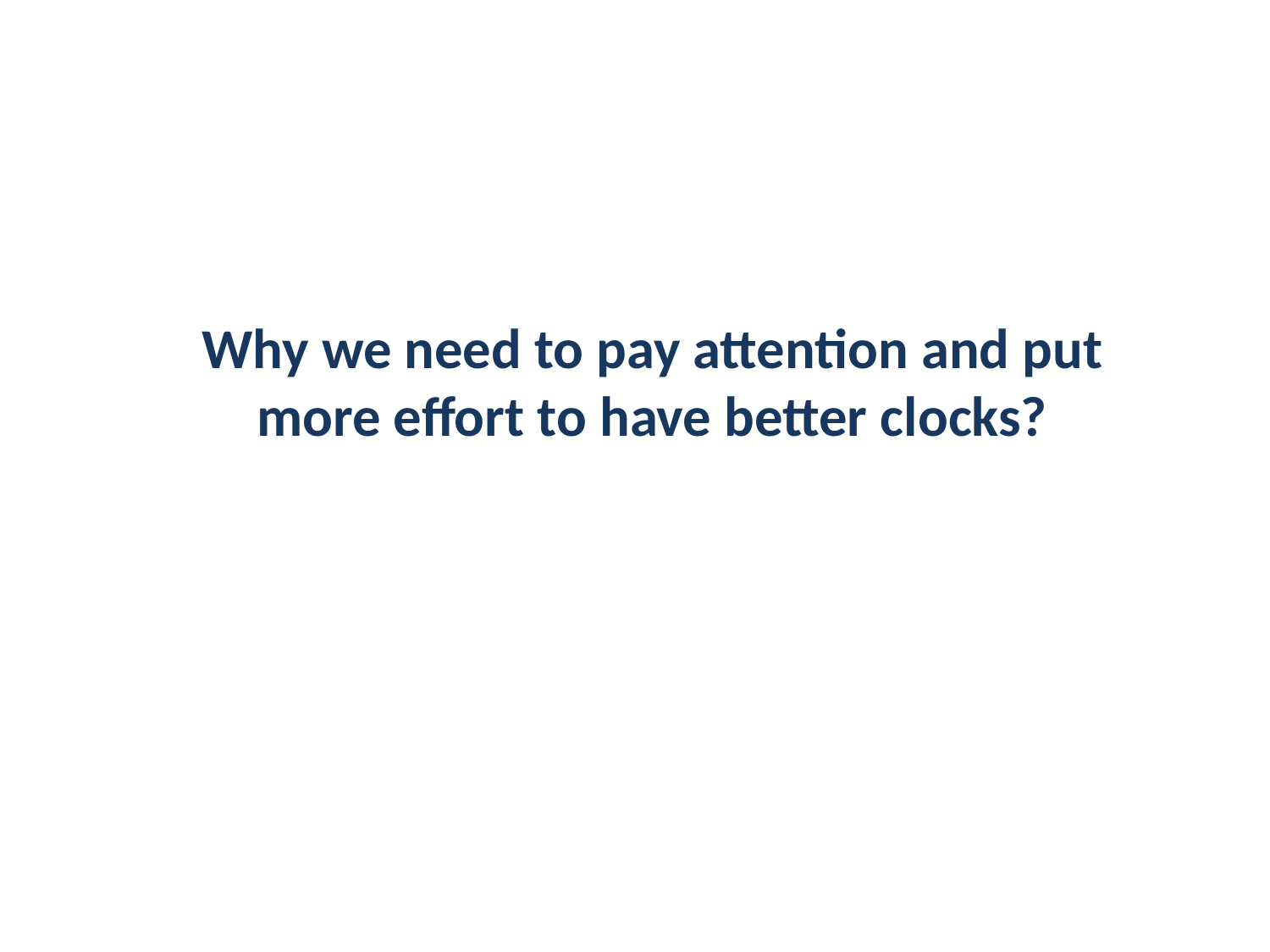

Why we need to pay attention and put more effort to have better clocks?